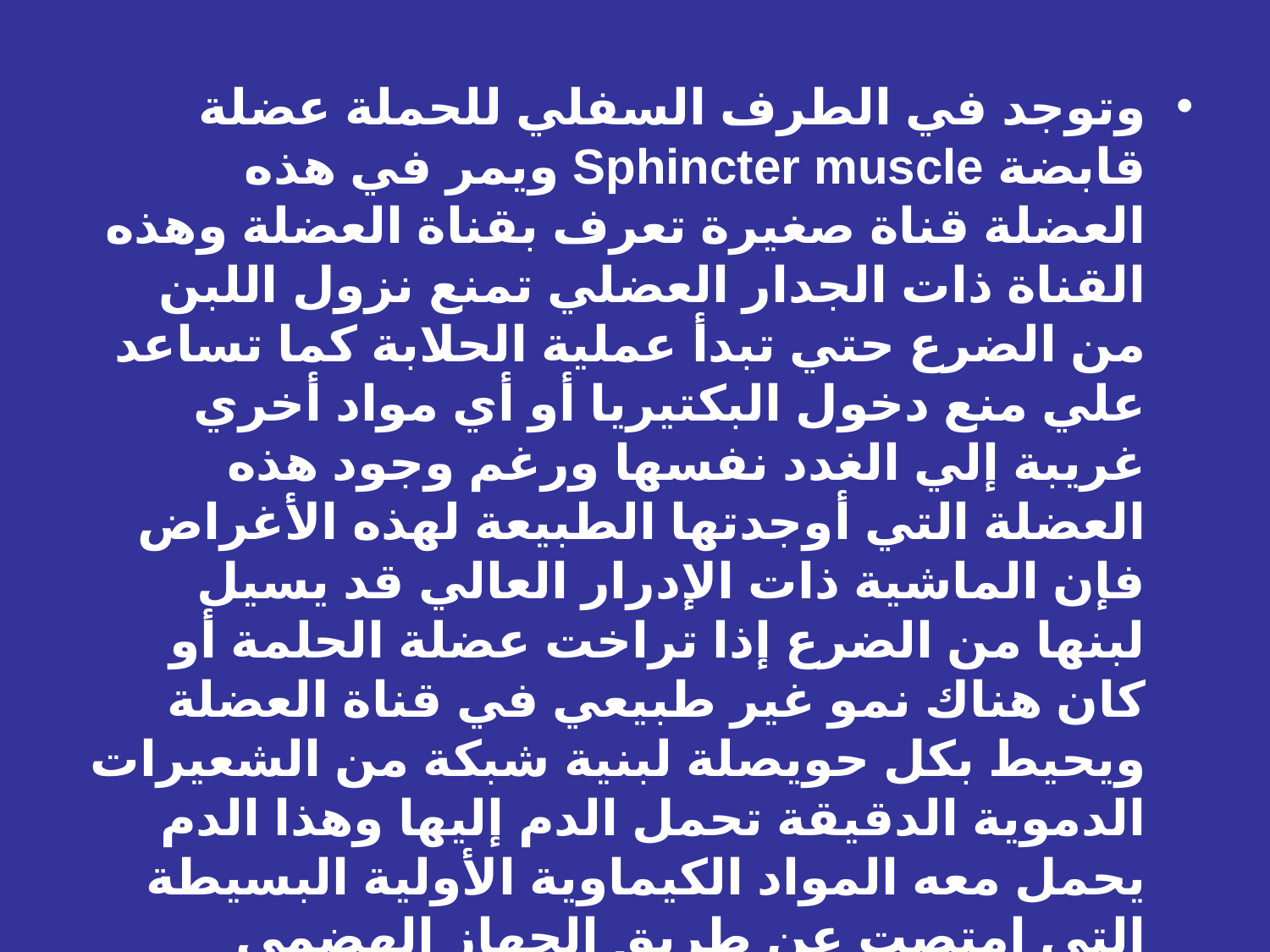

وتوجد في الطرف السفلي للحملة عضلة قابضة Sphincter muscle ويمر في هذه العضلة قناة صغيرة تعرف بقناة العضلة وهذه القناة ذات الجدار العضلي تمنع نزول اللبن من الضرع حتي تبدأ عملية الحلابة كما تساعد علي منع دخول البكتيريا أو أي مواد أخري غريبة إلي الغدد نفسها ورغم وجود هذه العضلة التي أوجدتها الطبيعة لهذه الأغراض فإن الماشية ذات الإدرار العالي قد يسيل لبنها من الضرع إذا تراخت عضلة الحلمة أو كان هناك نمو غير طبيعي في قناة العضلة ويحيط بكل حويصلة لبنية شبكة من الشعيرات الدموية الدقيقة تحمل الدم إليها وهذا الدم يحمل معه المواد الكيماوية الأولية البسيطة التي امتصت عن طريق الجهاز الهضمي للحيوان والتي ستدخل في تكوين وتركيب المكونات الأساسية للبن ويحيط بأسطح الحويصلات اللبنية أيضا أنسجة انقباضية تساعد علي تفريغ اللبن من الضرع.